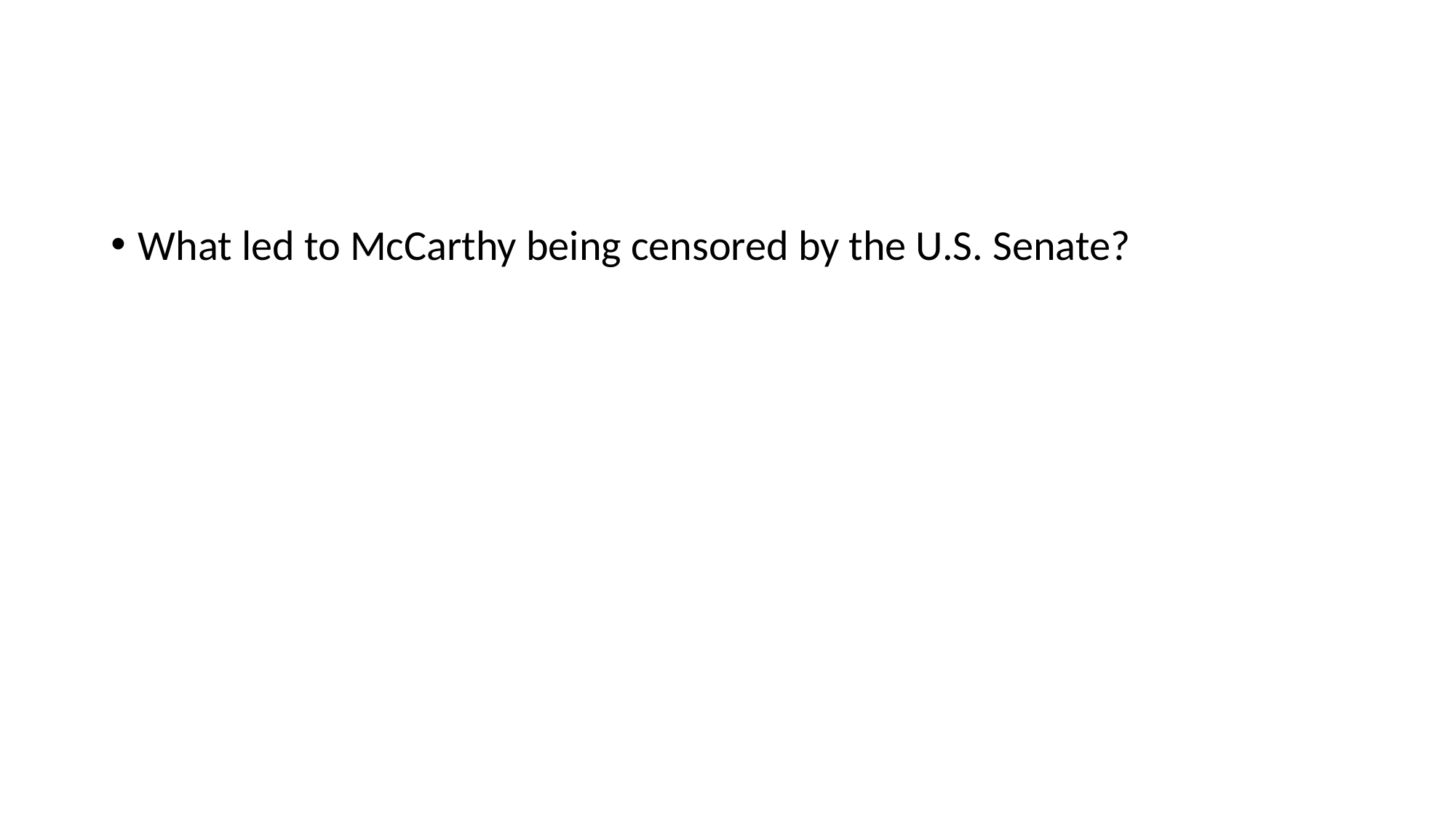

#
What led to McCarthy being censored by the U.S. Senate?